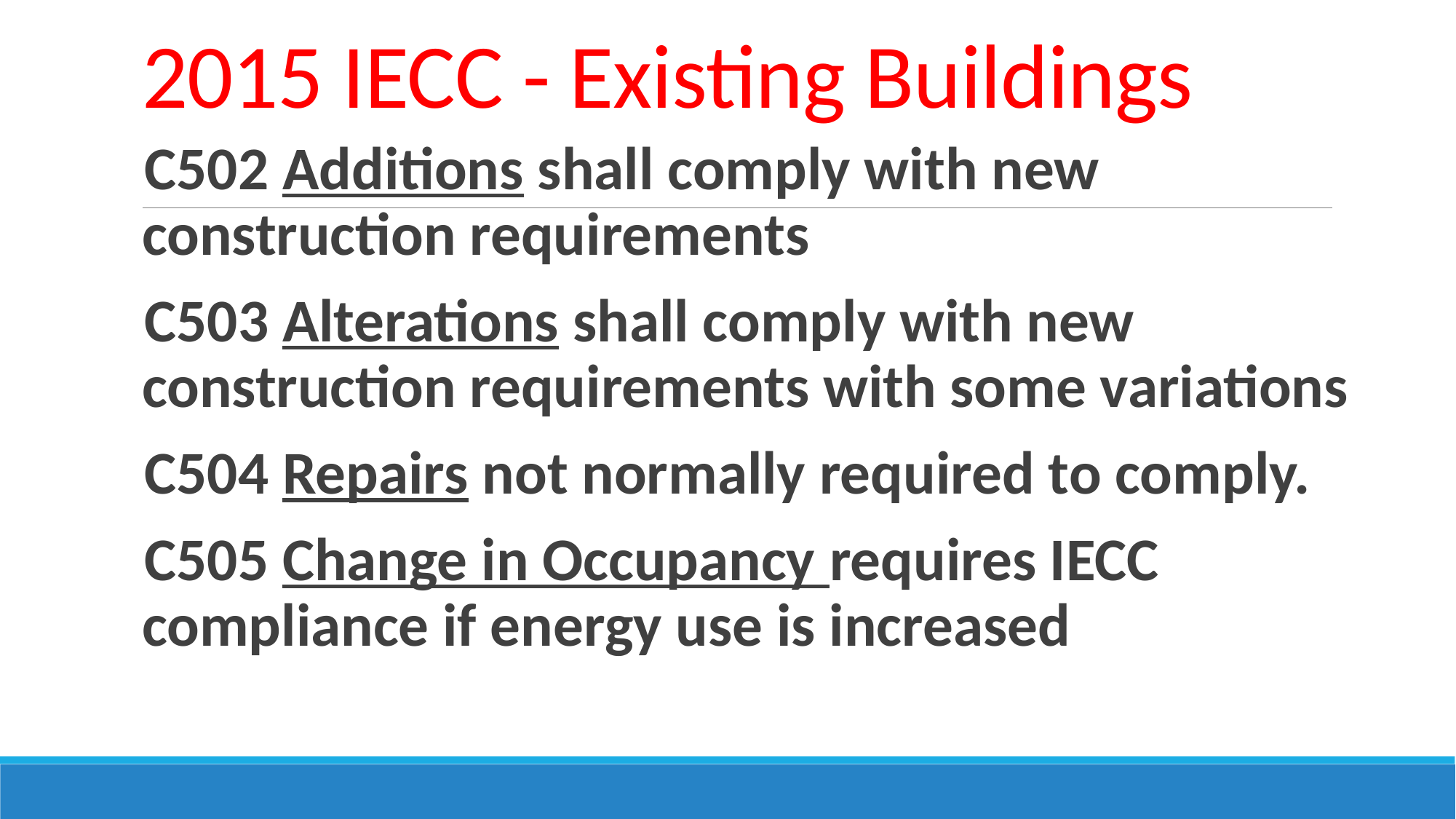

# 2015 IECC - Existing Buildings
C502 Additions shall comply with new construction requirements
C503 Alterations shall comply with new construction requirements with some variations
C504 Repairs not normally required to comply.
C505 Change in Occupancy requires IECC compliance if energy use is increased